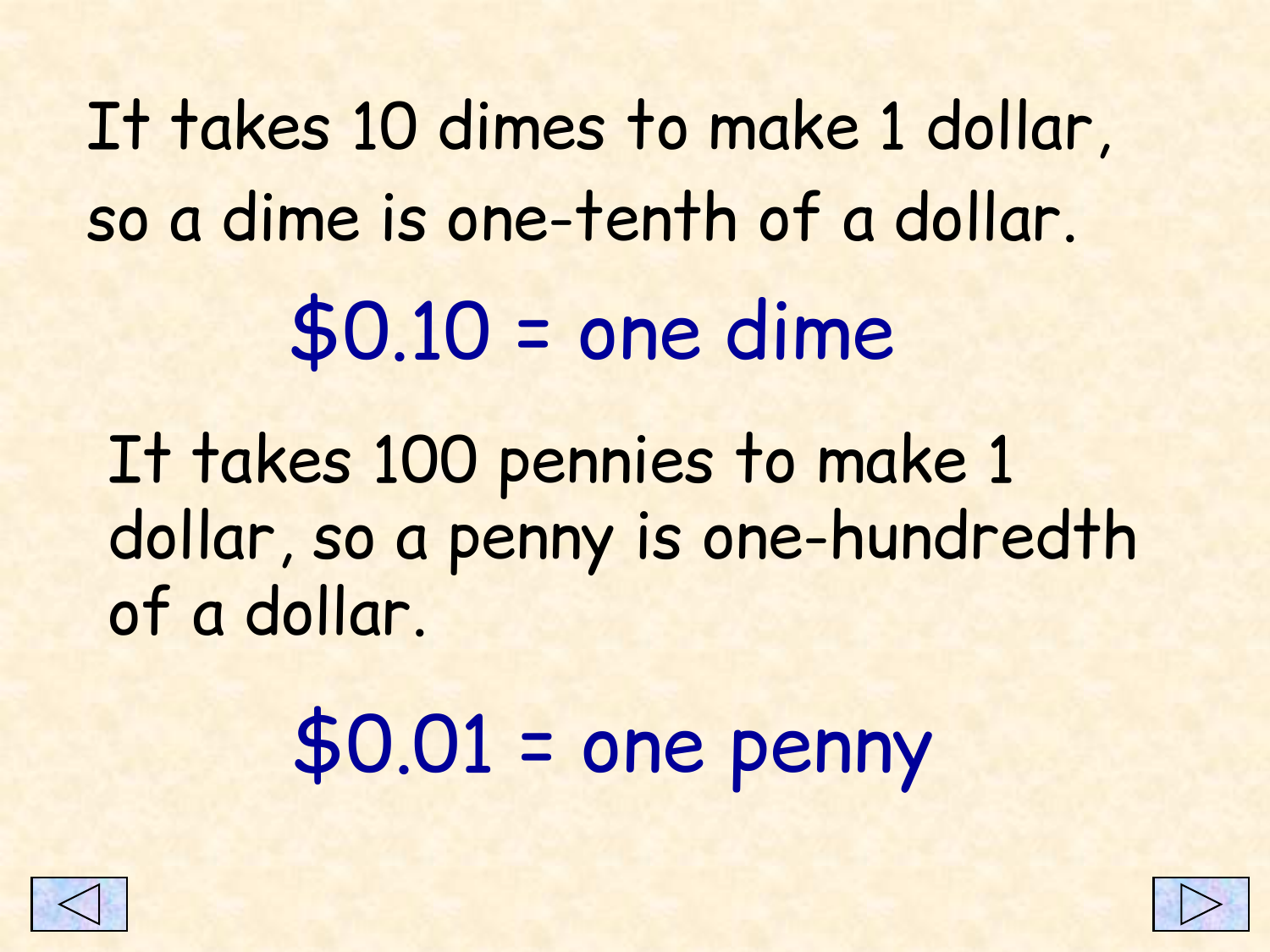

It takes 10 dimes to make 1 dollar, so a dime is one-tenth of a dollar.
$0.10 = one dime
It takes 100 pennies to make 1 dollar, so a penny is one-hundredth of a dollar.
$0.01 = one penny